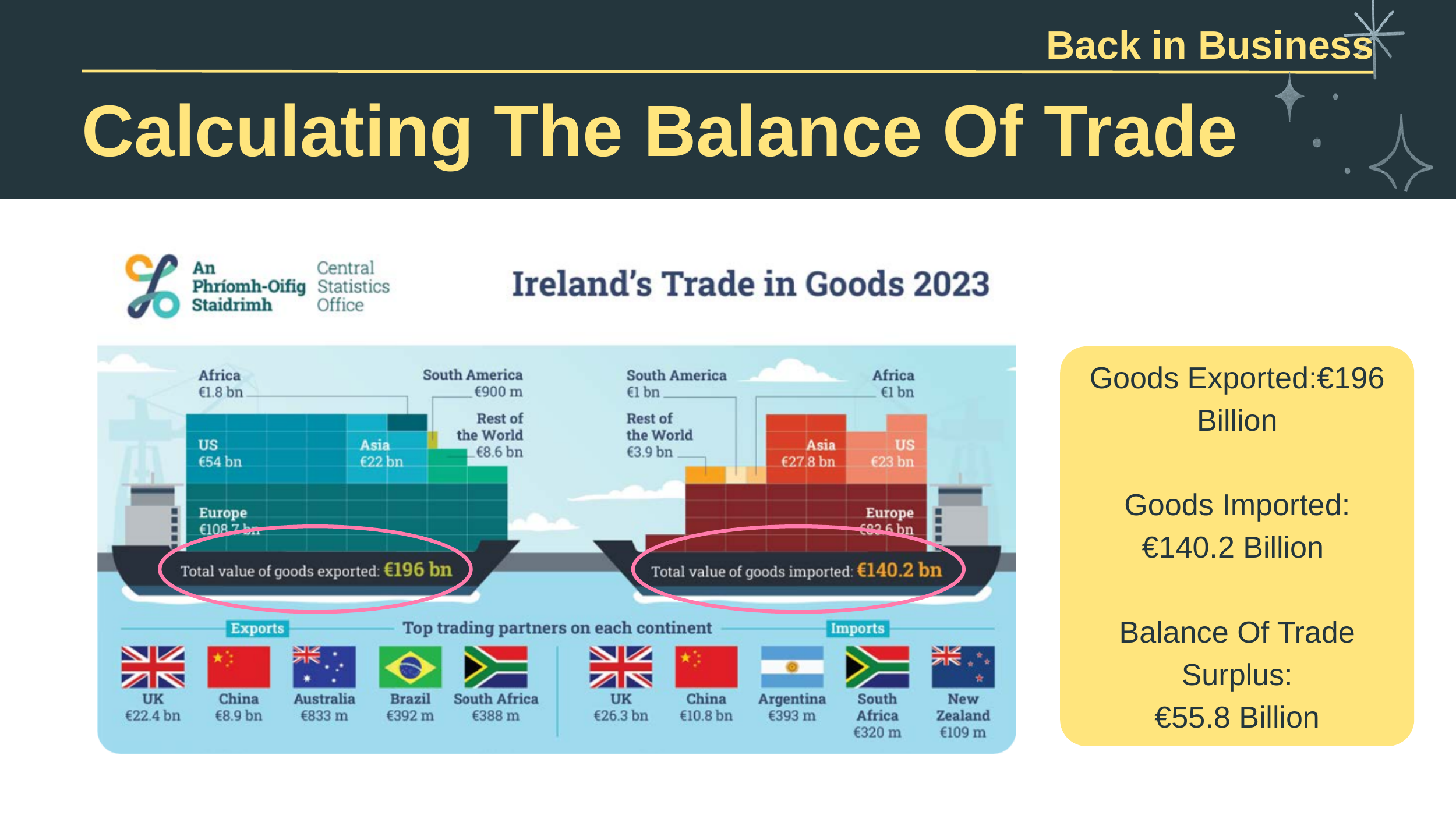

Back in Business
Calculating The Balance Of Trade

Goods Exported:€196 Billion

Goods Imported: €140.2 Billion

Balance Of Trade Surplus:
€55.8 Billion